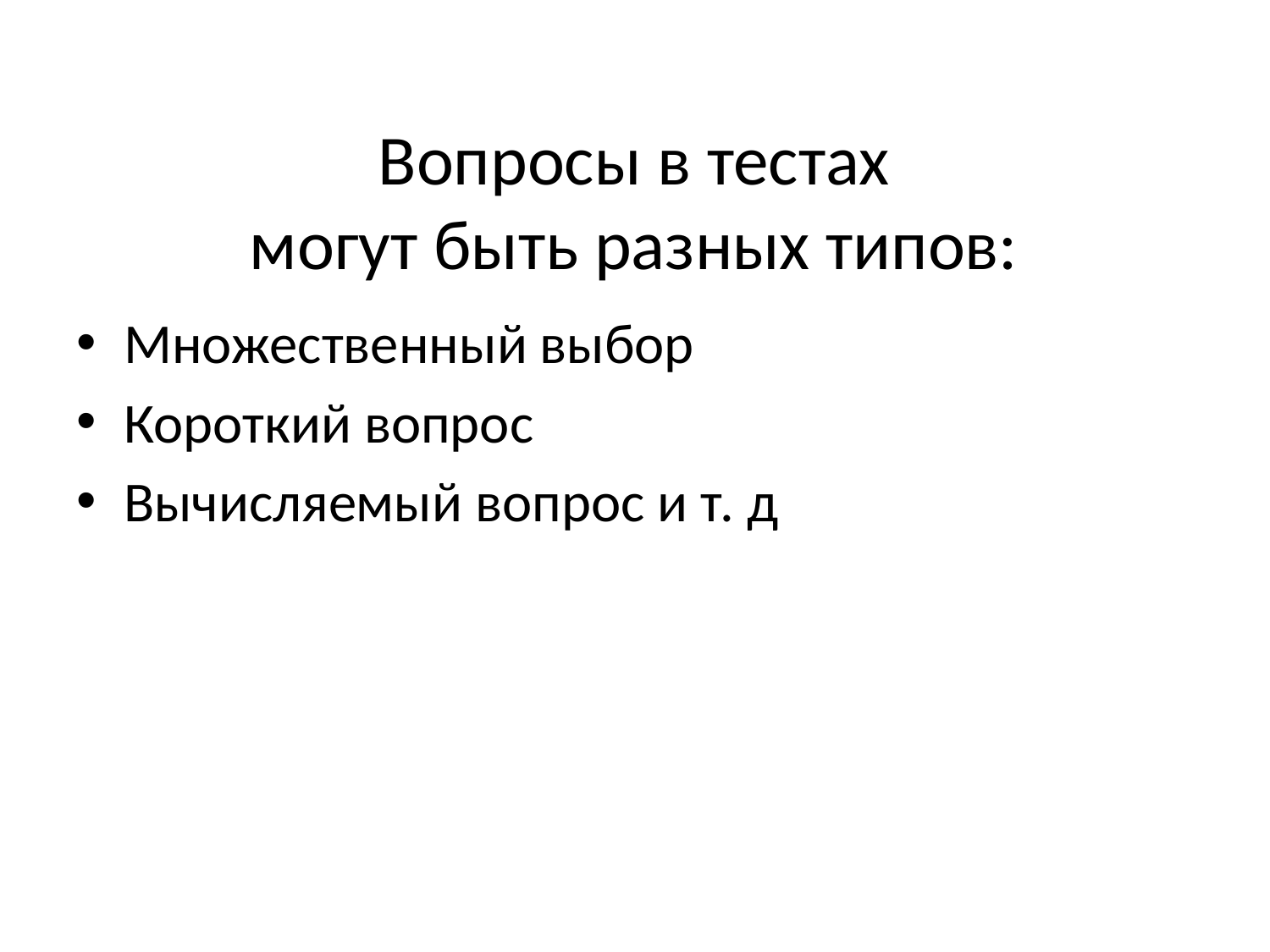

# Вопросы в тестах могут быть разных типов:

Множественный выбор
Короткий вопрос
Вычисляемый вопрос и т. д